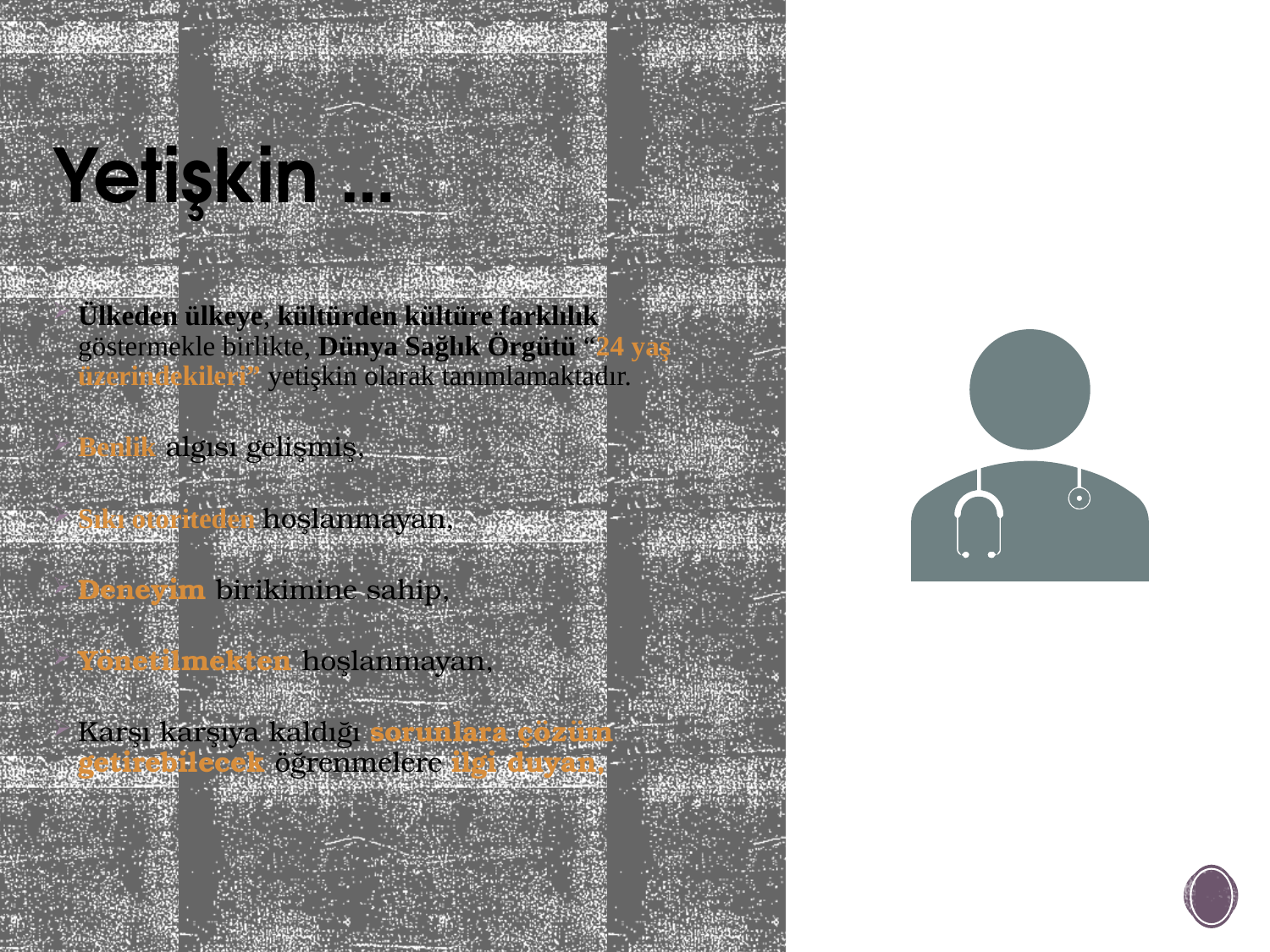

# Yetişkin …

Ülkeden ülkeye, kültürden kültüre farklılık göstermekle birlikte, Dünya Sağlık Örgütü “24 yaş üzerindekileri” yetişkin olarak tanımlamaktadır.

Benlik algısı gelişmiş,

Sıkı otoriteden hoşlanmayan,

Deneyim birikimine sahip,

Yönetilmekten hoşlanmayan,

Karşı karşıya kaldığı sorunlara çözüm getirebilecek öğrenmelere ilgi duyan,

5